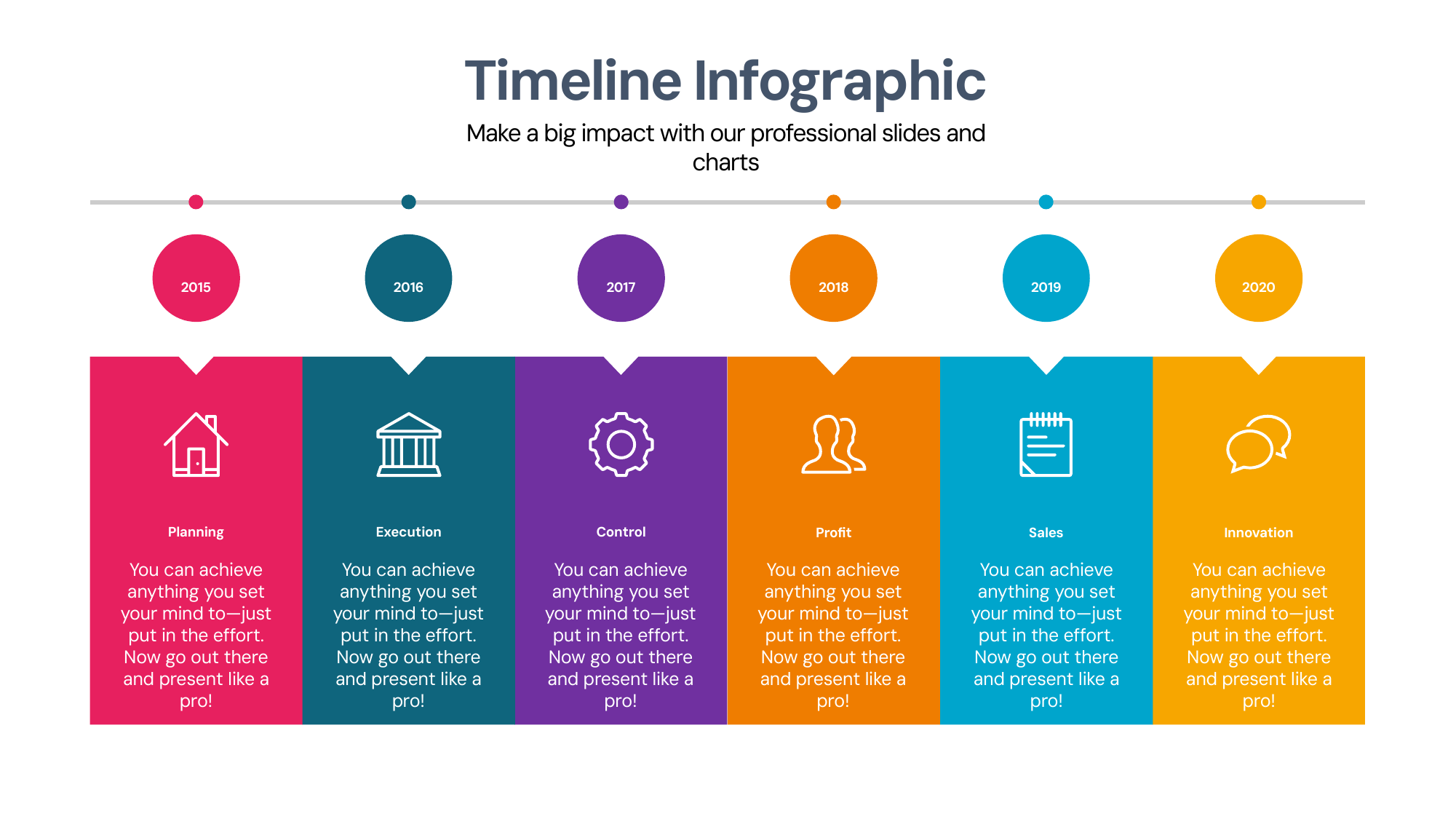

Timeline Infographic
Make a big impact with our professional slides and charts

2016
2017
2018
2019
2015
2020

Planning
Execution
Control
Profit
Sales
Innovation
You can achieve anything you set your mind to—just put in the effort. Now go out there and present like a pro!
You can achieve anything you set your mind to—just put in the effort. Now go out there and present like a pro!
You can achieve anything you set your mind to—just put in the effort. Now go out there and present like a pro!
You can achieve anything you set your mind to—just put in the effort. Now go out there and present like a pro!
You can achieve anything you set your mind to—just put in the effort. Now go out there and present like a pro!
You can achieve anything you set your mind to—just put in the effort. Now go out there and present like a pro!